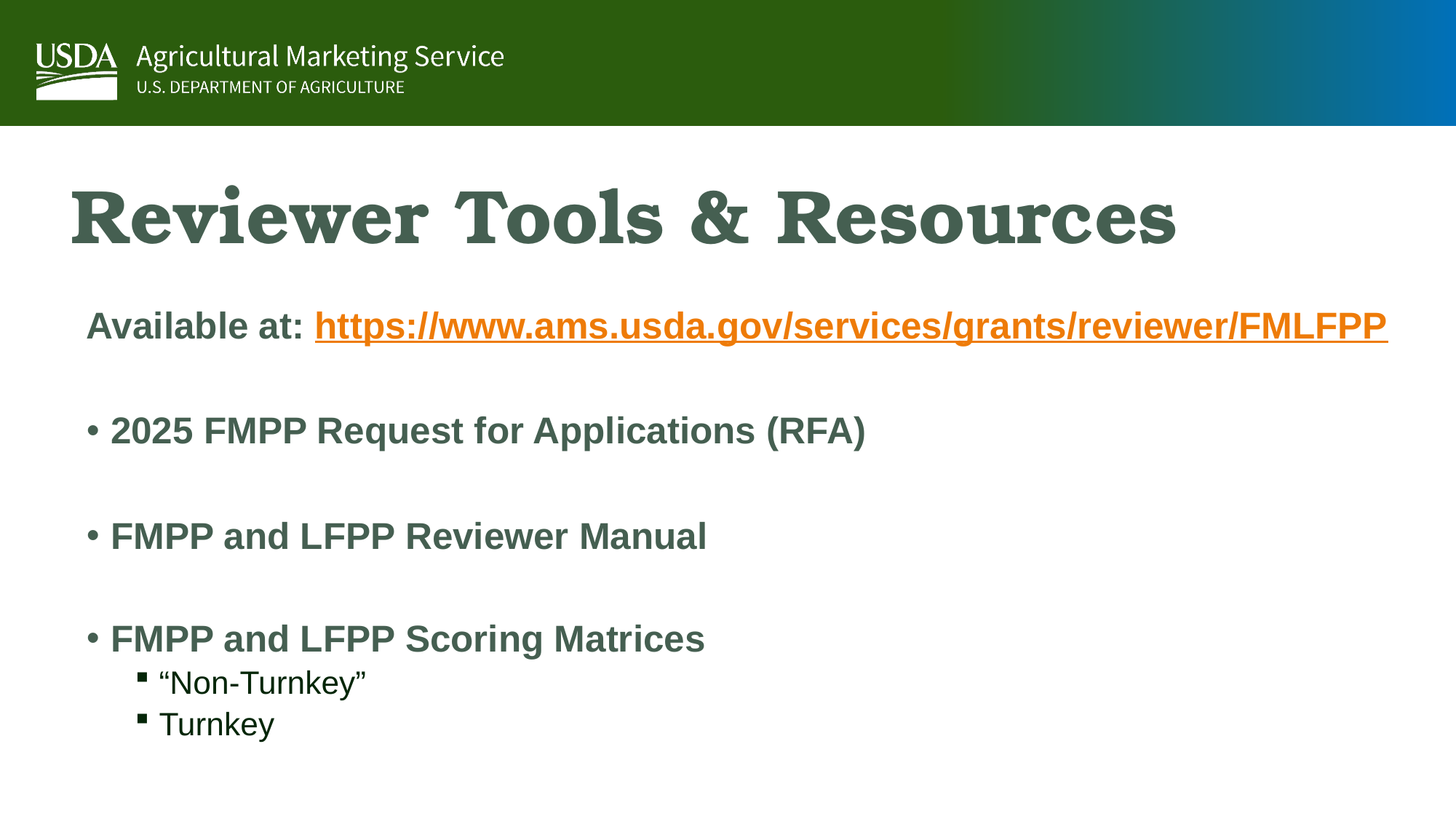

# Reviewer Tools & Resources
Available at: https://www.ams.usda.gov/services/grants/reviewer/FMLFPP

2025 FMPP Request for Applications (RFA)

FMPP and LFPP Reviewer Manual

FMPP and LFPP Scoring Matrices
“Non-Turnkey”
Turnkey